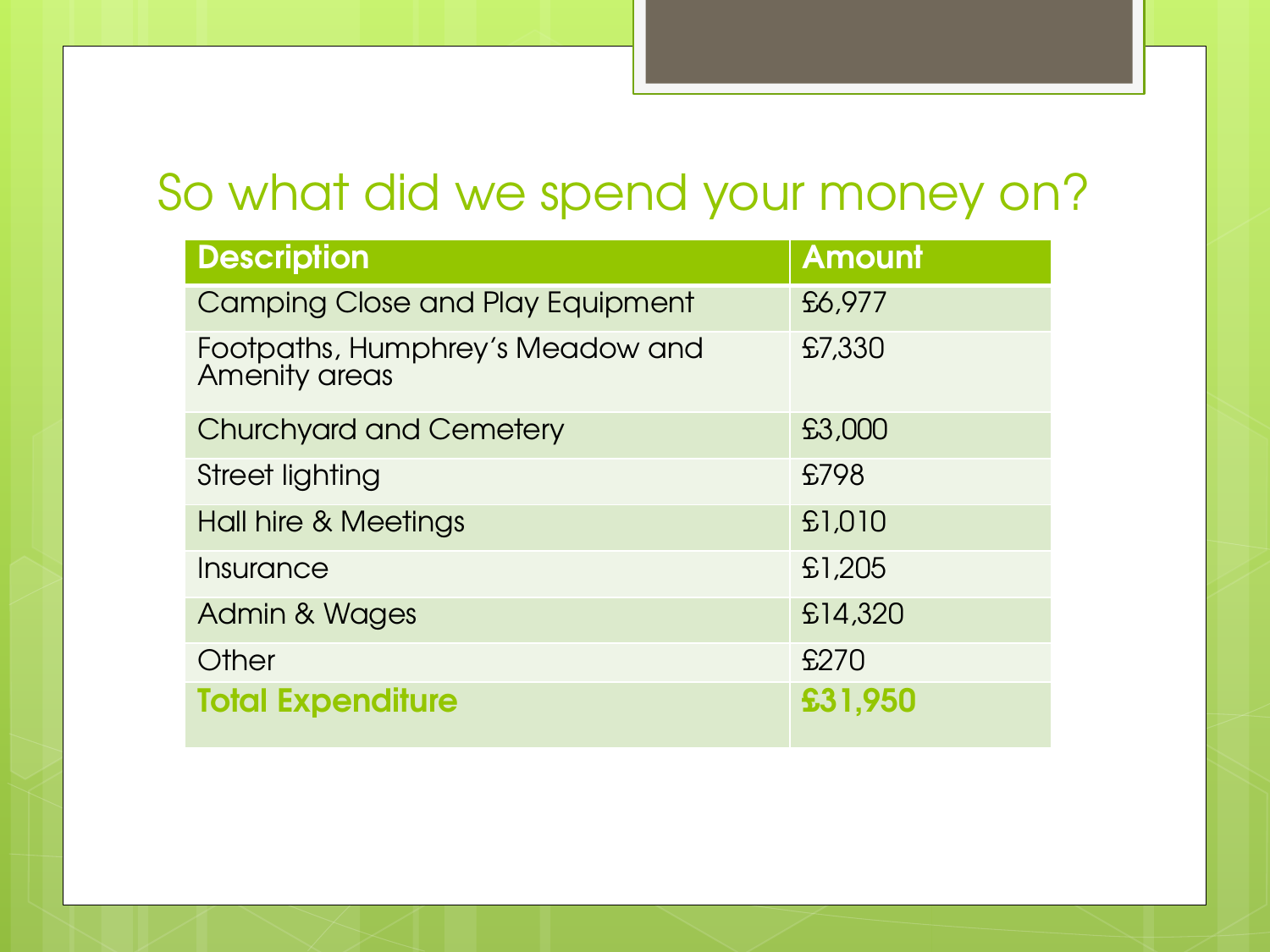

# So what did we spend your money on?
| Description | Amount |
| --- | --- |
| Camping Close and Play Equipment | £6,977 |
| Footpaths, Humphrey’s Meadow and Amenity areas | £7,330 |
| Churchyard and Cemetery | £3,000 |
| Street lighting | £798 |
| Hall hire & Meetings | £1,010 |
| Insurance | £1,205 |
| Admin & Wages | £14,320 |
| Other | £270 |
| Total Expenditure | £31,950 |